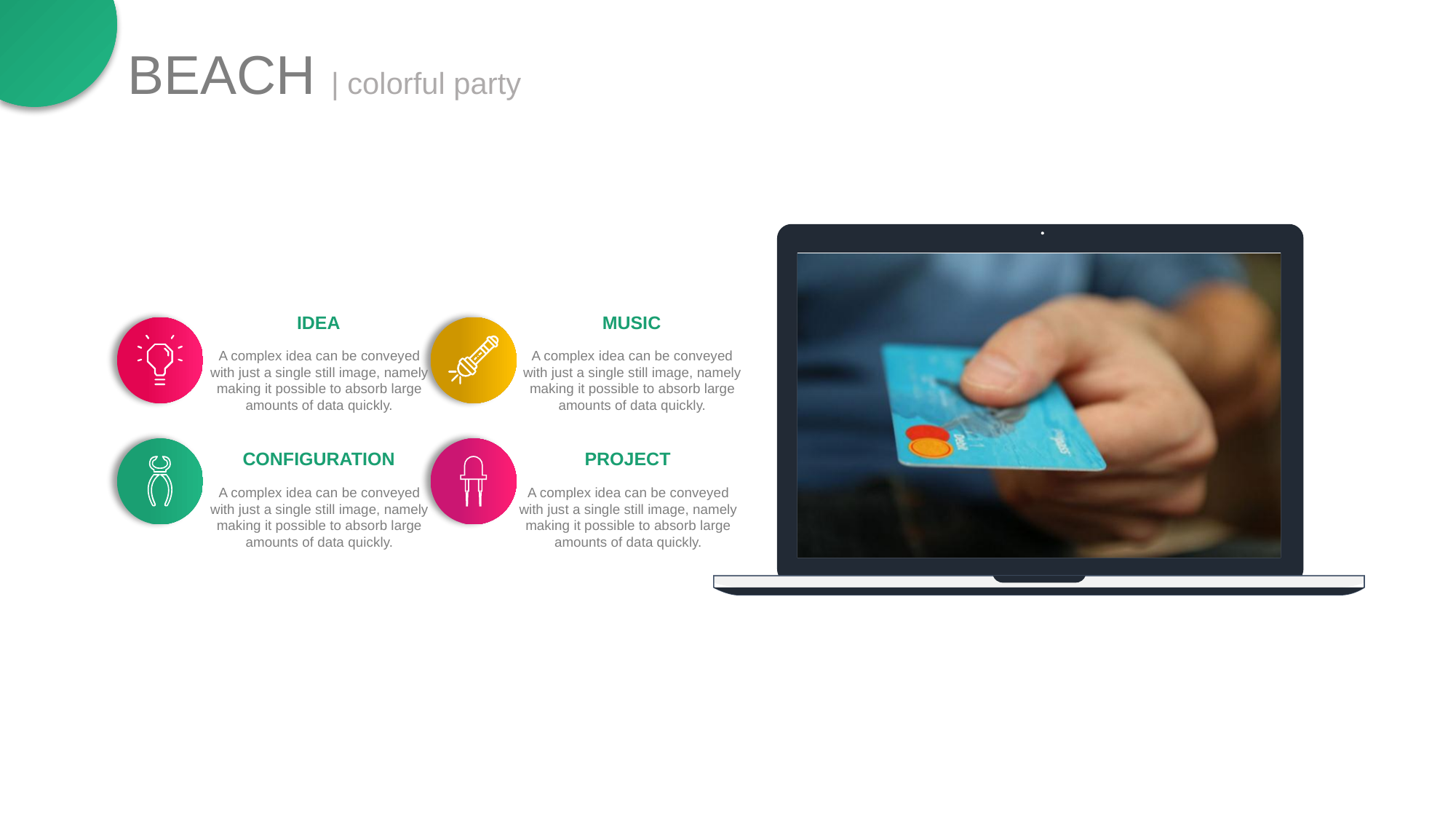

BEACH | colorful party

IDEA
A complex idea can be conveyed with just a single still image, namely making it possible to absorb large amounts of data quickly.
MUSIC
A complex idea can be conveyed with just a single still image, namely making it possible to absorb large amounts of data quickly.

CONFIGURATION
A complex idea can be conveyed with just a single still image, namely making it possible to absorb large amounts of data quickly.
PROJECT
A complex idea can be conveyed with just a single still image, namely making it possible to absorb large amounts of data quickly.